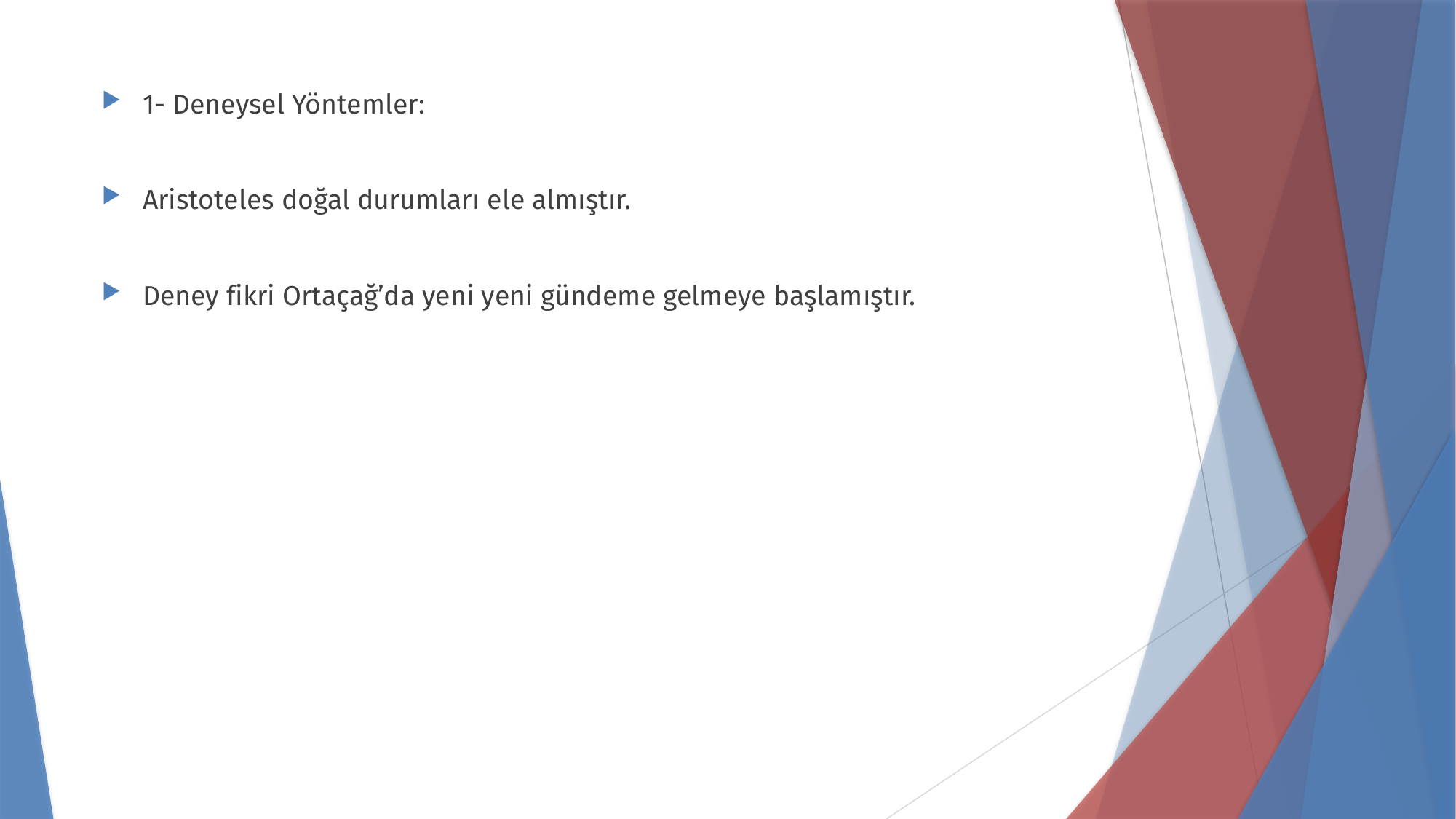

1- Deneysel Yöntemler:

Aristoteles doğal durumları ele almıştır.

Deney fikri Ortaçağ’da yeni yeni gündeme gelmeye başlamıştır.